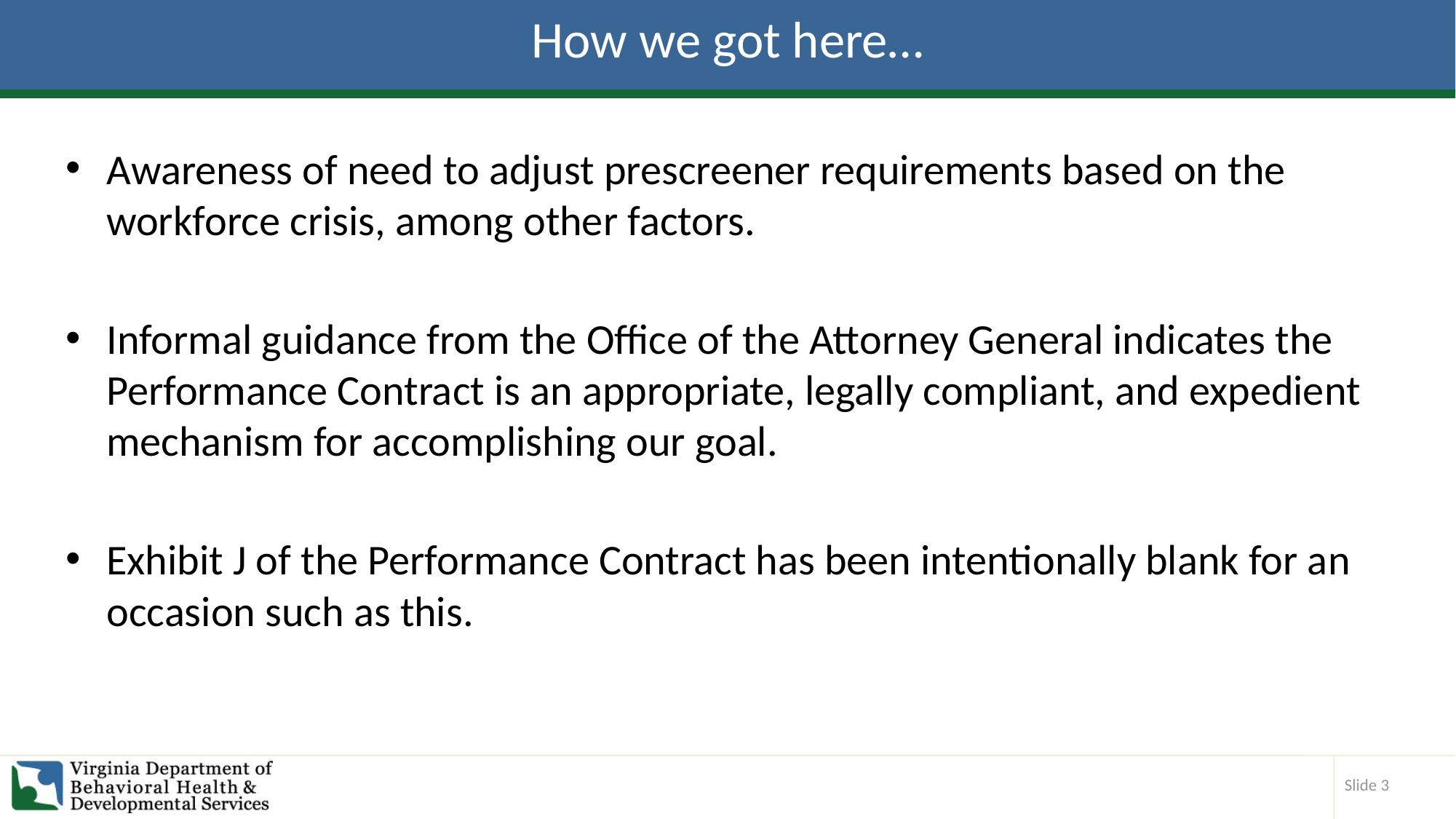

# How we got here…
Awareness of need to adjust prescreener requirements based on the workforce crisis, among other factors.

Informal guidance from the Office of the Attorney General indicates the Performance Contract is an appropriate, legally compliant, and expedient mechanism for accomplishing our goal.

Exhibit J of the Performance Contract has been intentionally blank for an occasion such as this.